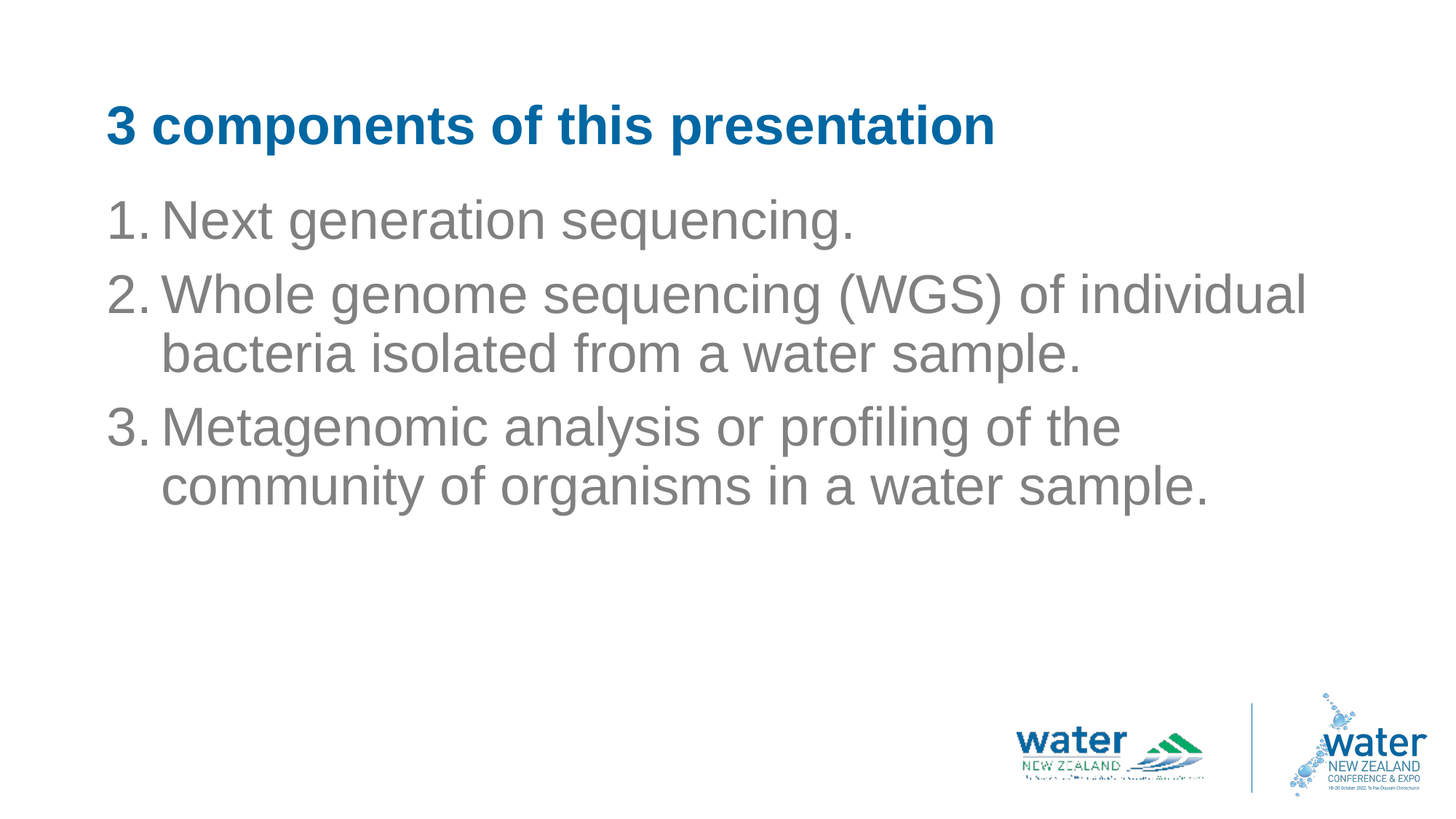

3 components of this presentation
Next generation sequencing.
Whole genome sequencing (WGS) of individual bacteria isolated from a water sample.
Metagenomic analysis or profiling of the community of organisms in a water sample.